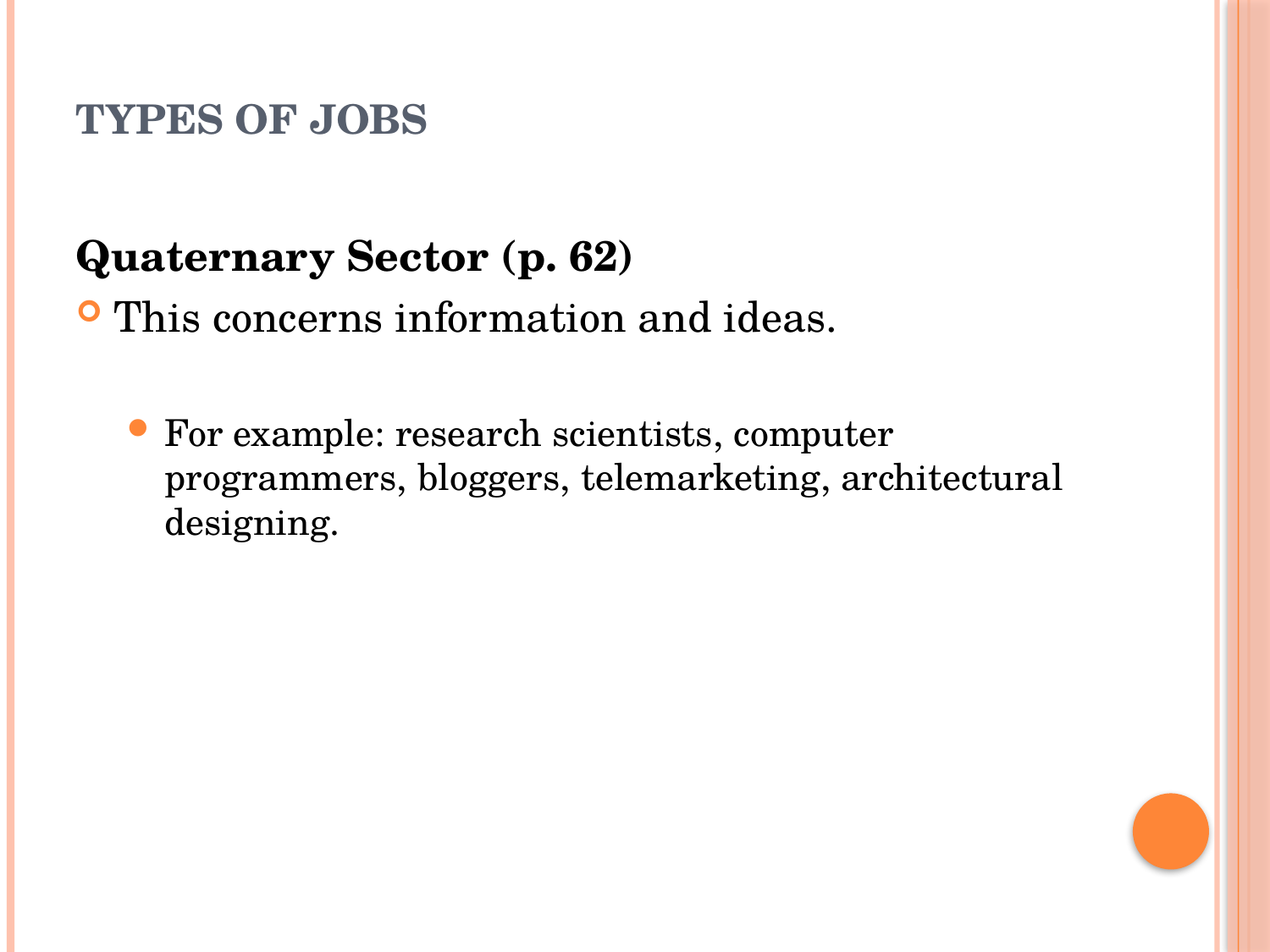

# Types of jobs
Quaternary Sector (p. 62)
This concerns information and ideas.

For example: research scientists, computer programmers, bloggers, telemarketing, architectural designing.